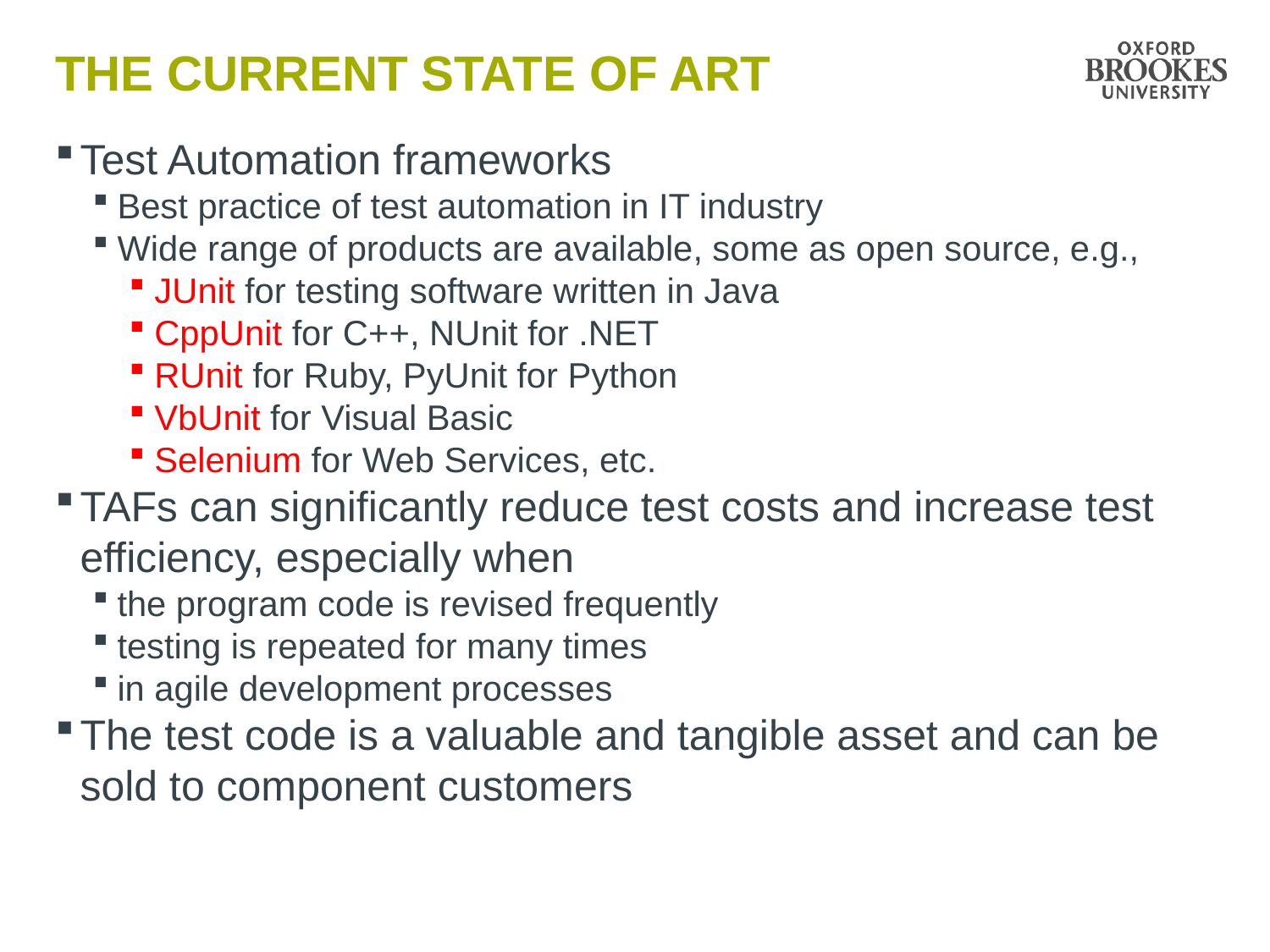

# The current state of art
Test Automation frameworks
Best practice of test automation in IT industry
Wide range of products are available, some as open source, e.g.,
JUnit for testing software written in Java
CppUnit for C++, NUnit for .NET
RUnit for Ruby, PyUnit for Python
VbUnit for Visual Basic
Selenium for Web Services, etc.
TAFs can significantly reduce test costs and increase test efficiency, especially when
the program code is revised frequently
testing is repeated for many times
in agile development processes
The test code is a valuable and tangible asset and can be sold to component customers